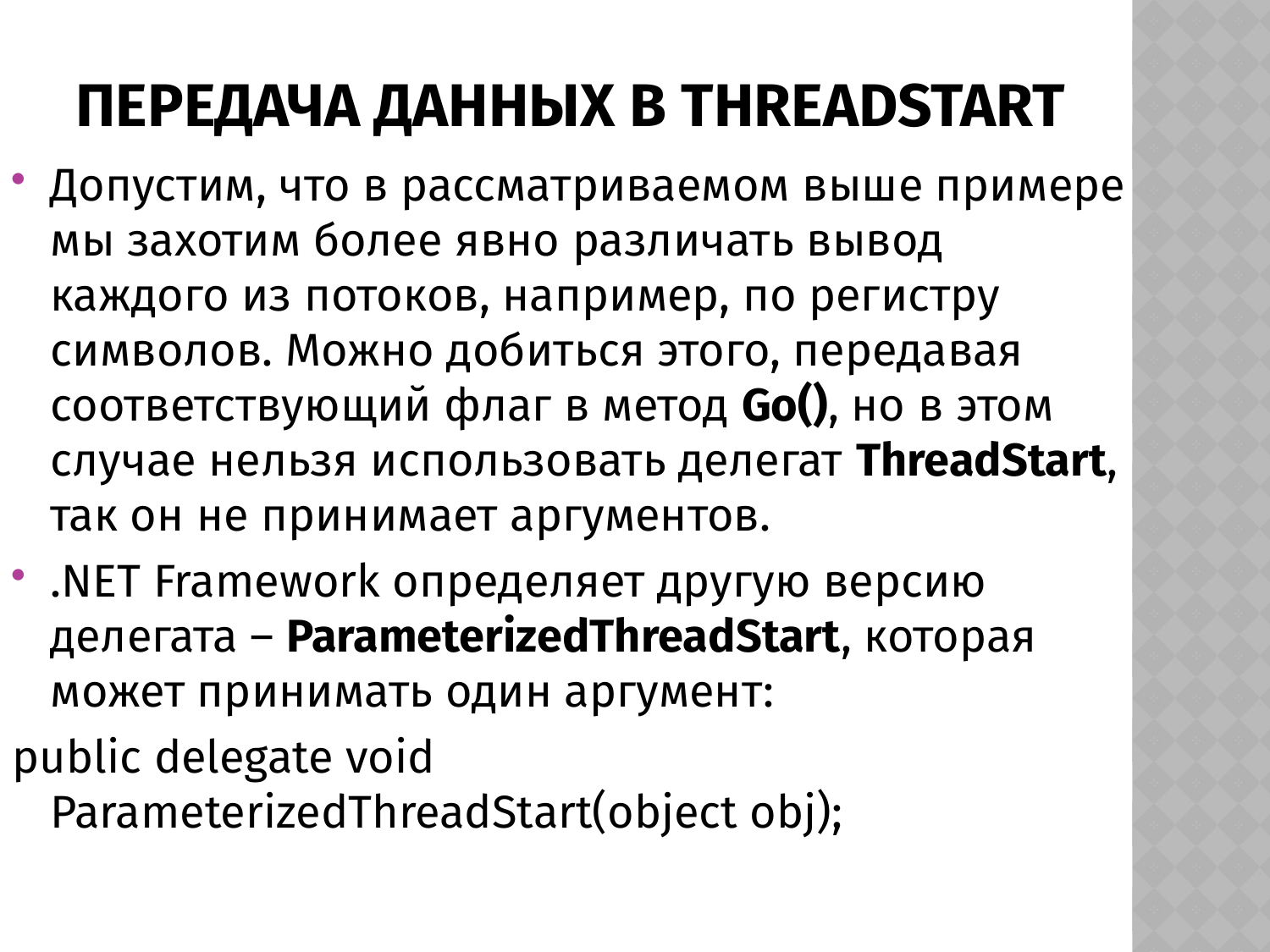

# Передача данных в ThreadStart
Допустим, что в рассматриваемом выше примере мы захотим более явно различать вывод каждого из потоков, например, по регистру символов. Можно добиться этого, передавая соответствующий флаг в метод Go(), но в этом случае нельзя использовать делегат ThreadStart, так он не принимает аргументов.
.NET Framework определяет другую версию делегата – ParameterizedThreadStart, которая может принимать один аргумент:
public delegate void ParameterizedThreadStart(object obj);